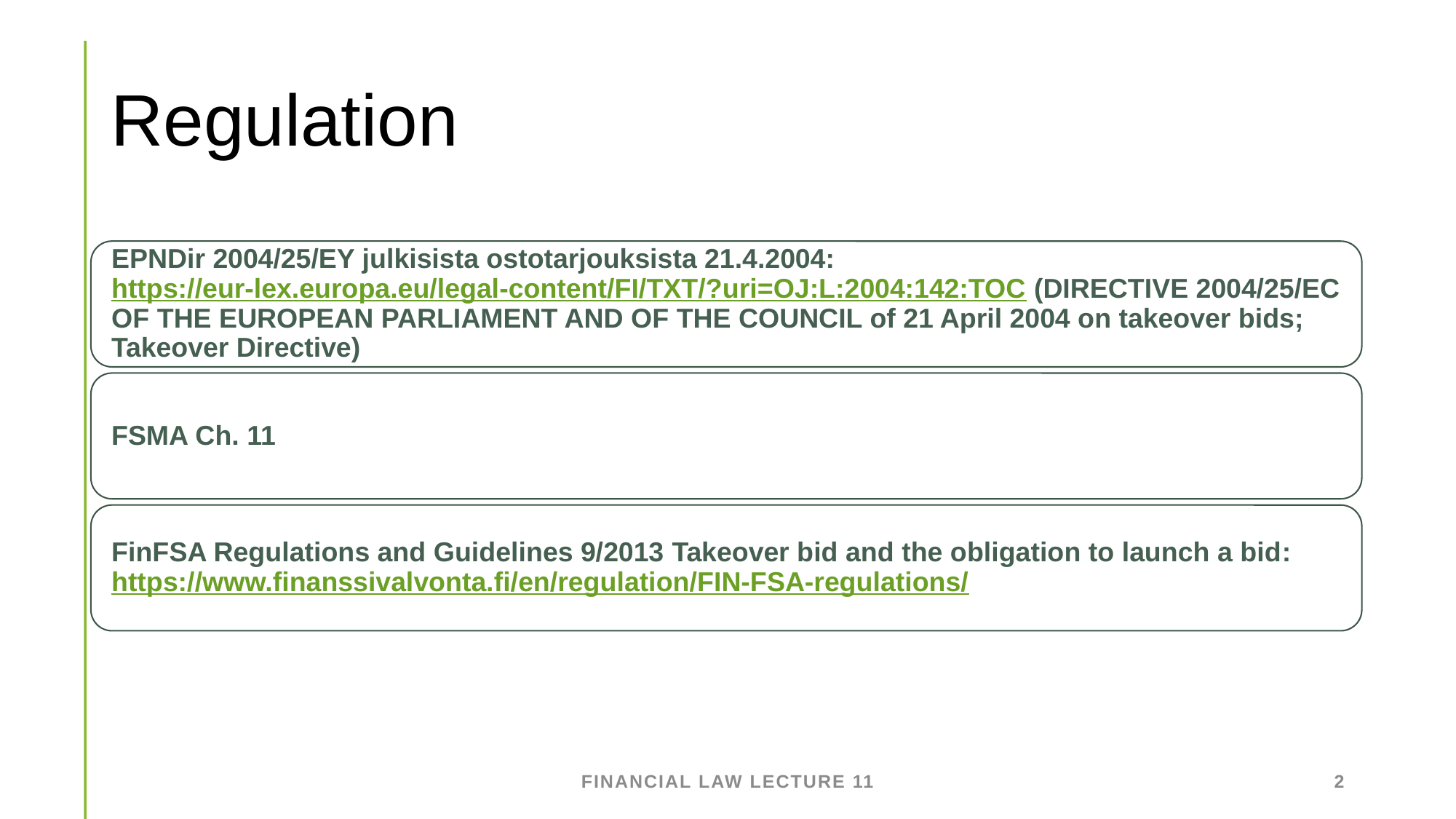

# Regulation
EPNDir 2004/25/EY julkisista ostotarjouksista 21.4.2004: https://eur-lex.europa.eu/legal-content/FI/TXT/?uri=OJ:L:2004:142:TOC (DIRECTIVE 2004/25/EC OF THE EUROPEAN PARLIAMENT AND OF THE COUNCIL of 21 April 2004 on takeover bids; Takeover Directive)
FSMA Ch. 11
FinFSA Regulations and Guidelines 9/2013 Takeover bid and the obligation to launch a bid: https://www.finanssivalvonta.fi/en/regulation/FIN-FSA-regulations/
Financial Law Lecture 11
2